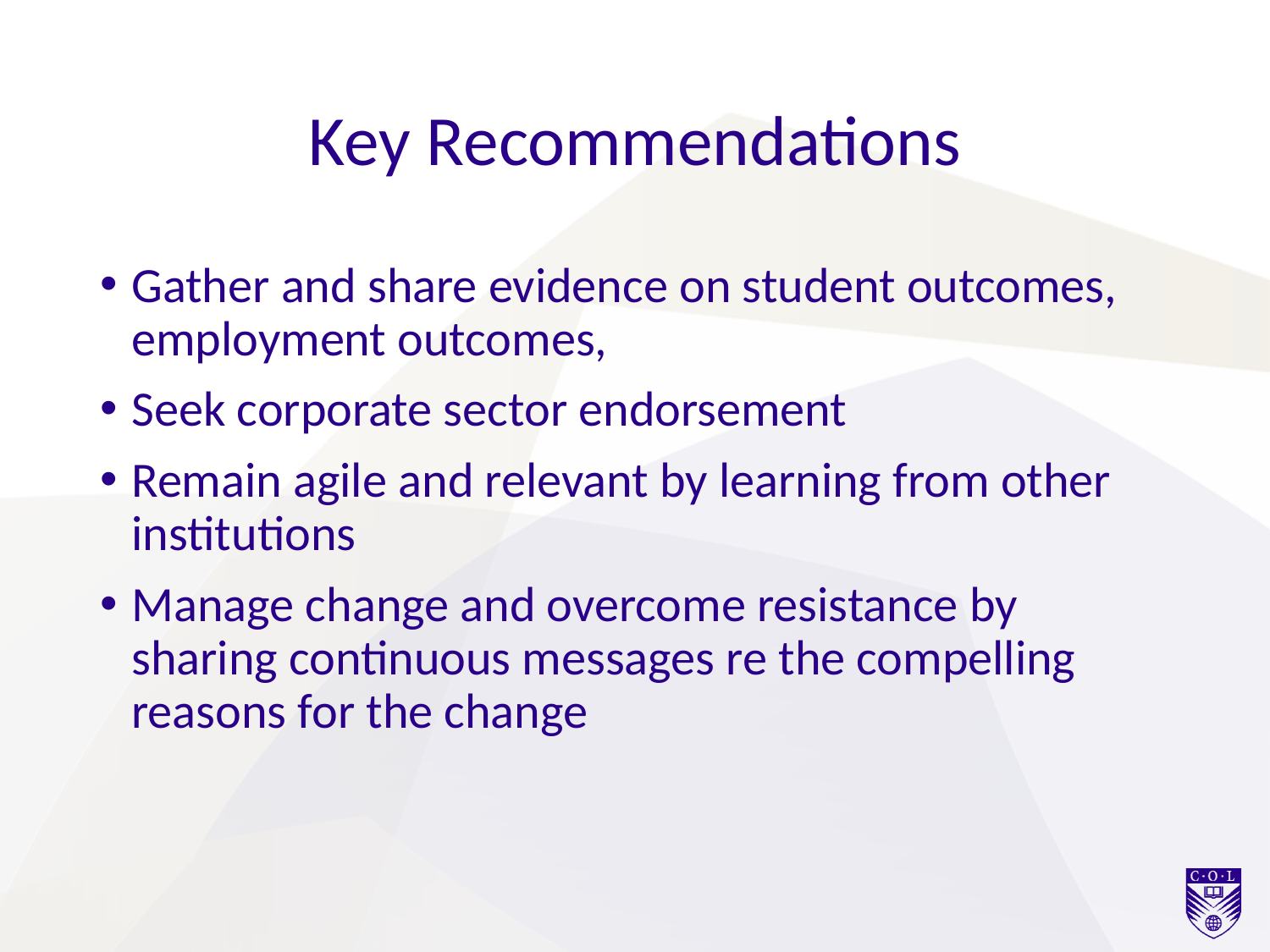

# Key Recommendations
Gather and share evidence on student outcomes, employment outcomes,
Seek corporate sector endorsement
Remain agile and relevant by learning from other institutions
Manage change and overcome resistance by sharing continuous messages re the compelling reasons for the change